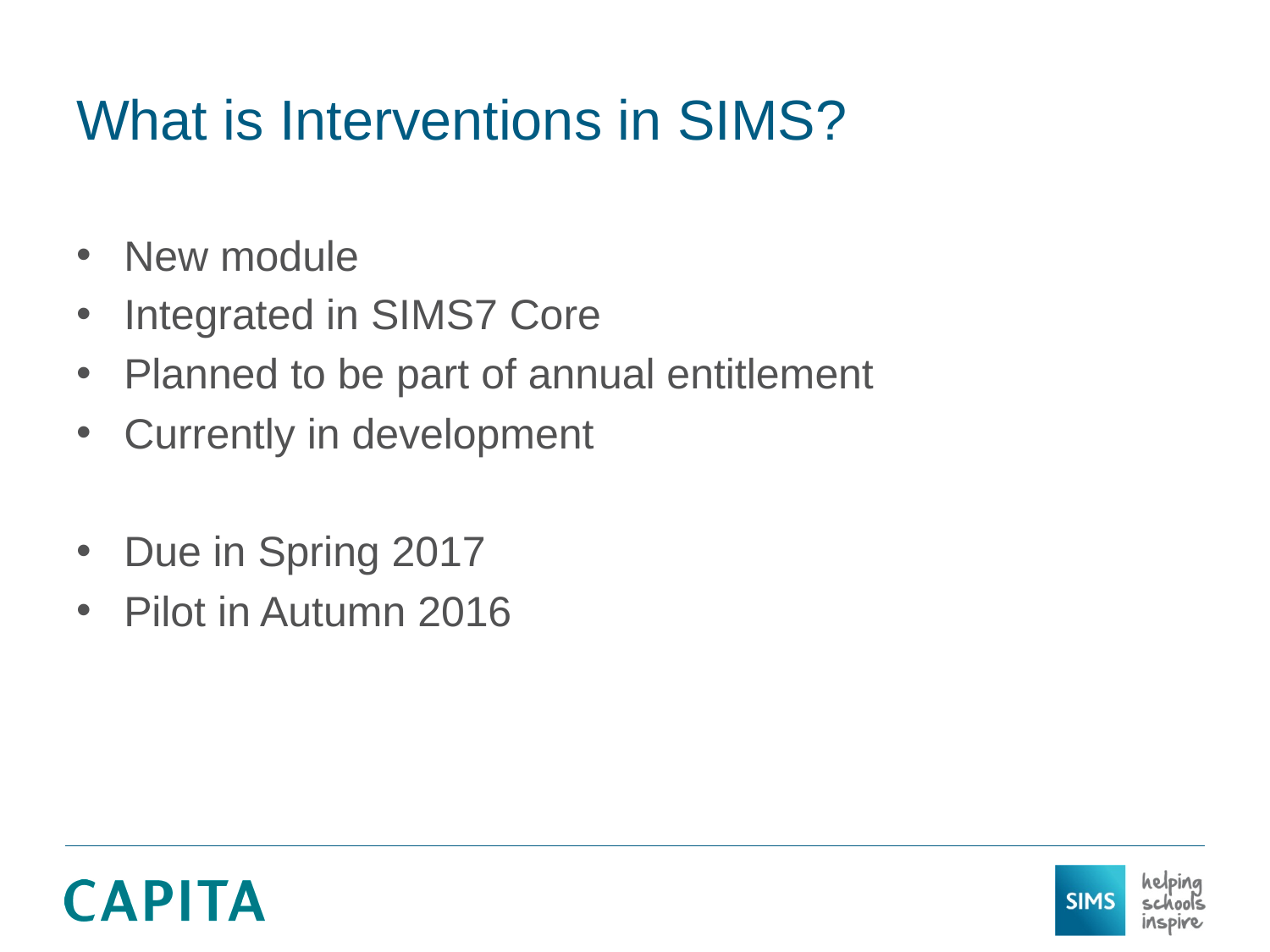

# What is Interventions in SIMS?

New module
Integrated in SIMS7 Core
Planned to be part of annual entitlement
Currently in development

Due in Spring 2017
Pilot in Autumn 2016